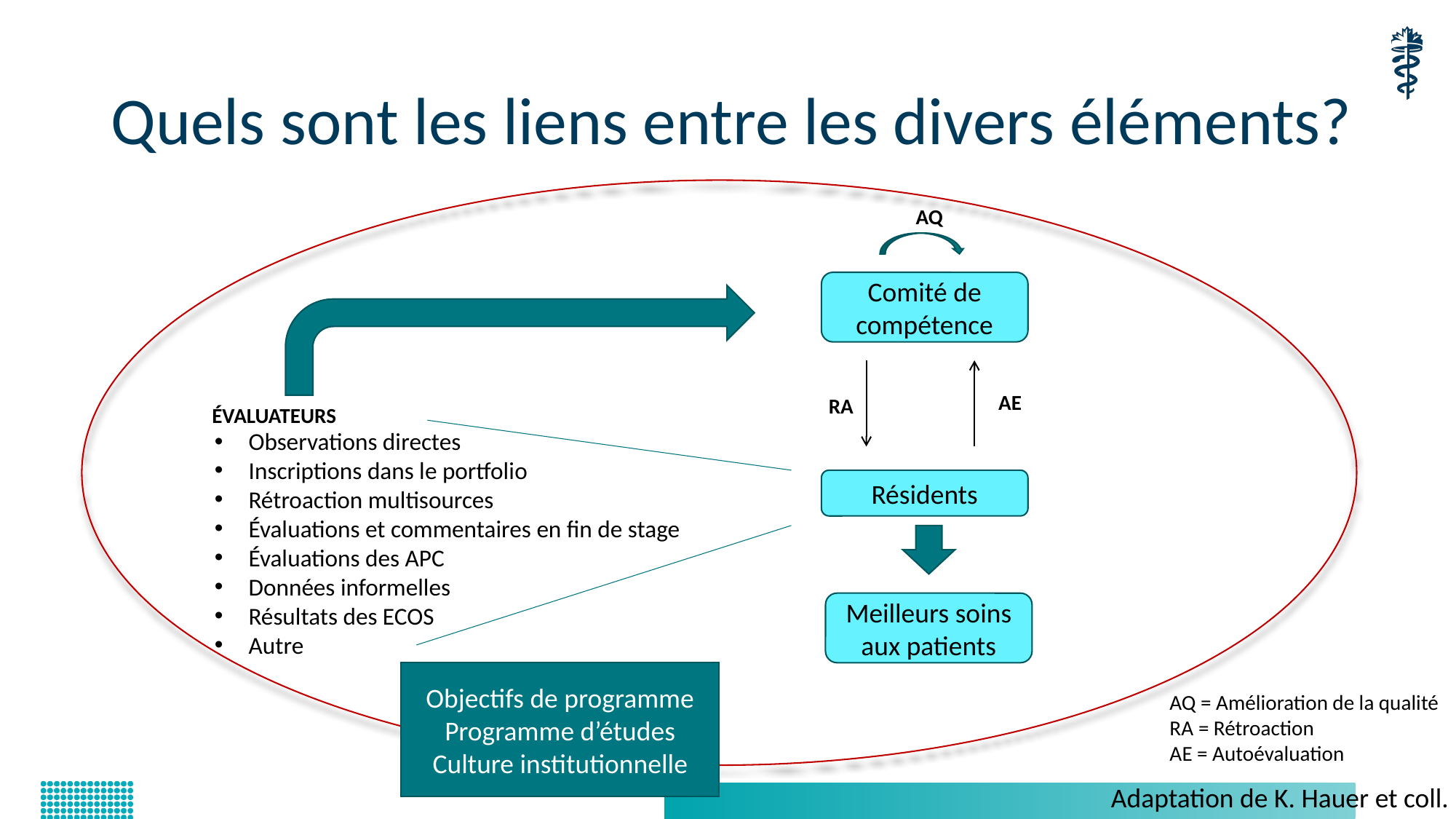

# Quels sont les liens entre les divers éléments?

AQ

Comité de compétence

AE
RA
ÉVALUATEURS
Observations directes
Inscriptions dans le portfolio
Rétroaction multisources
Évaluations et commentaires en fin de stage
Évaluations des APC
Données informelles
Résultats des ECOS
Autre
Résidents

Meilleurs soins aux patients
Objectifs de programme Programme d’études
Culture institutionnelle
AQ = Amélioration de la qualité
RA = Rétroaction
AE = Autoévaluation
Adaptation de K. Hauer et coll.